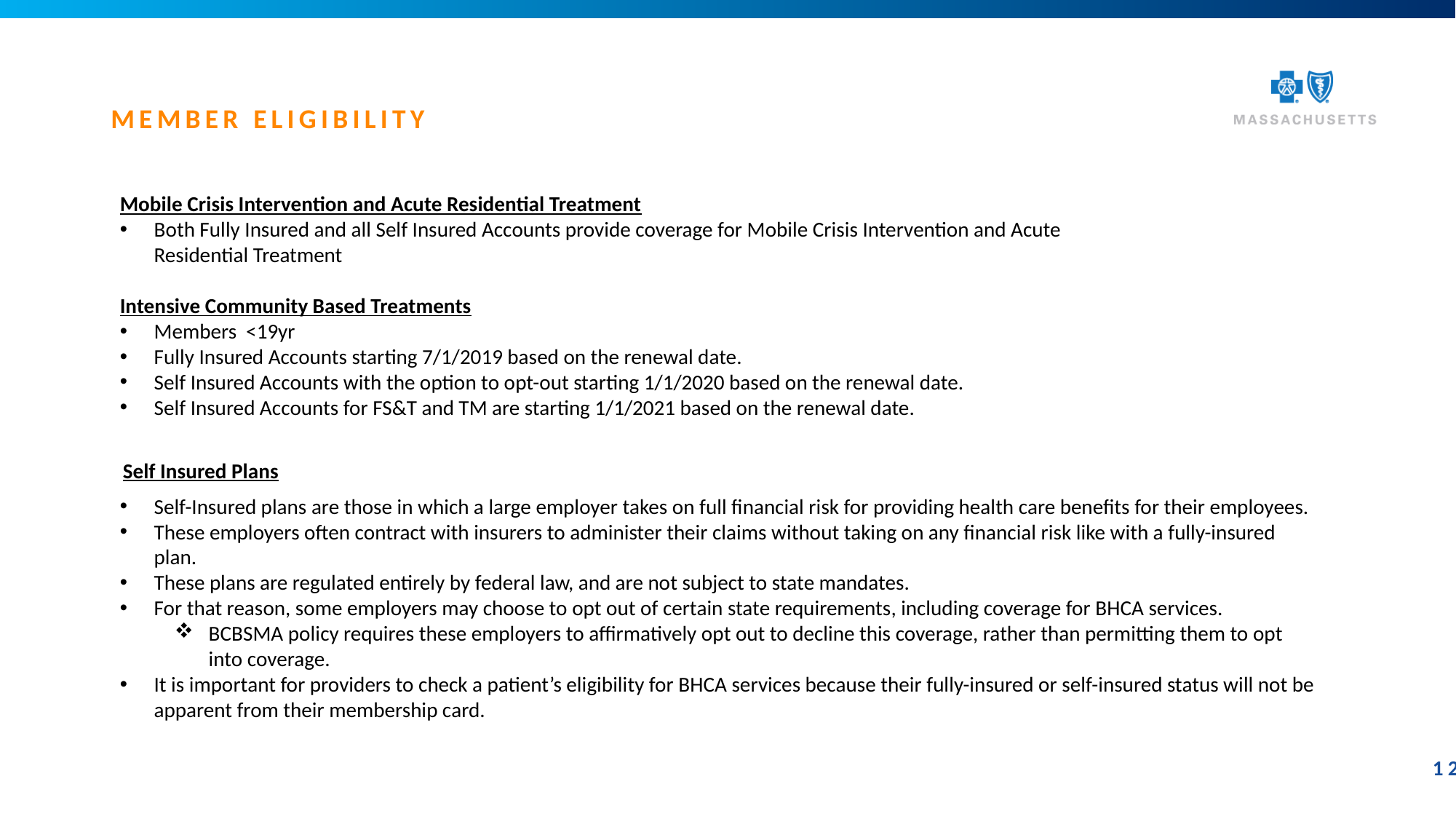

Member Eligibility
Mobile Crisis Intervention and Acute Residential Treatment
Both Fully Insured and all Self Insured Accounts provide coverage for Mobile Crisis Intervention and Acute Residential Treatment

Intensive Community Based Treatments
Members  <19yr
Fully Insured Accounts starting 7/1/2019 based on the renewal date.
Self Insured Accounts with the option to opt-out starting 1/1/2020 based on the renewal date.
Self Insured Accounts for FS&T and TM are starting 1/1/2021 based on the renewal date.

Self Insured Plans
Self-Insured plans are those in which a large employer takes on full financial risk for providing health care benefits for their employees.
These employers often contract with insurers to administer their claims without taking on any financial risk like with a fully-insured plan.
These plans are regulated entirely by federal law, and are not subject to state mandates.
For that reason, some employers may choose to opt out of certain state requirements, including coverage for BHCA services.
BCBSMA policy requires these employers to affirmatively opt out to decline this coverage, rather than permitting them to opt into coverage.
It is important for providers to check a patient’s eligibility for BHCA services because their fully-insured or self-insured status will not be apparent from their membership card.